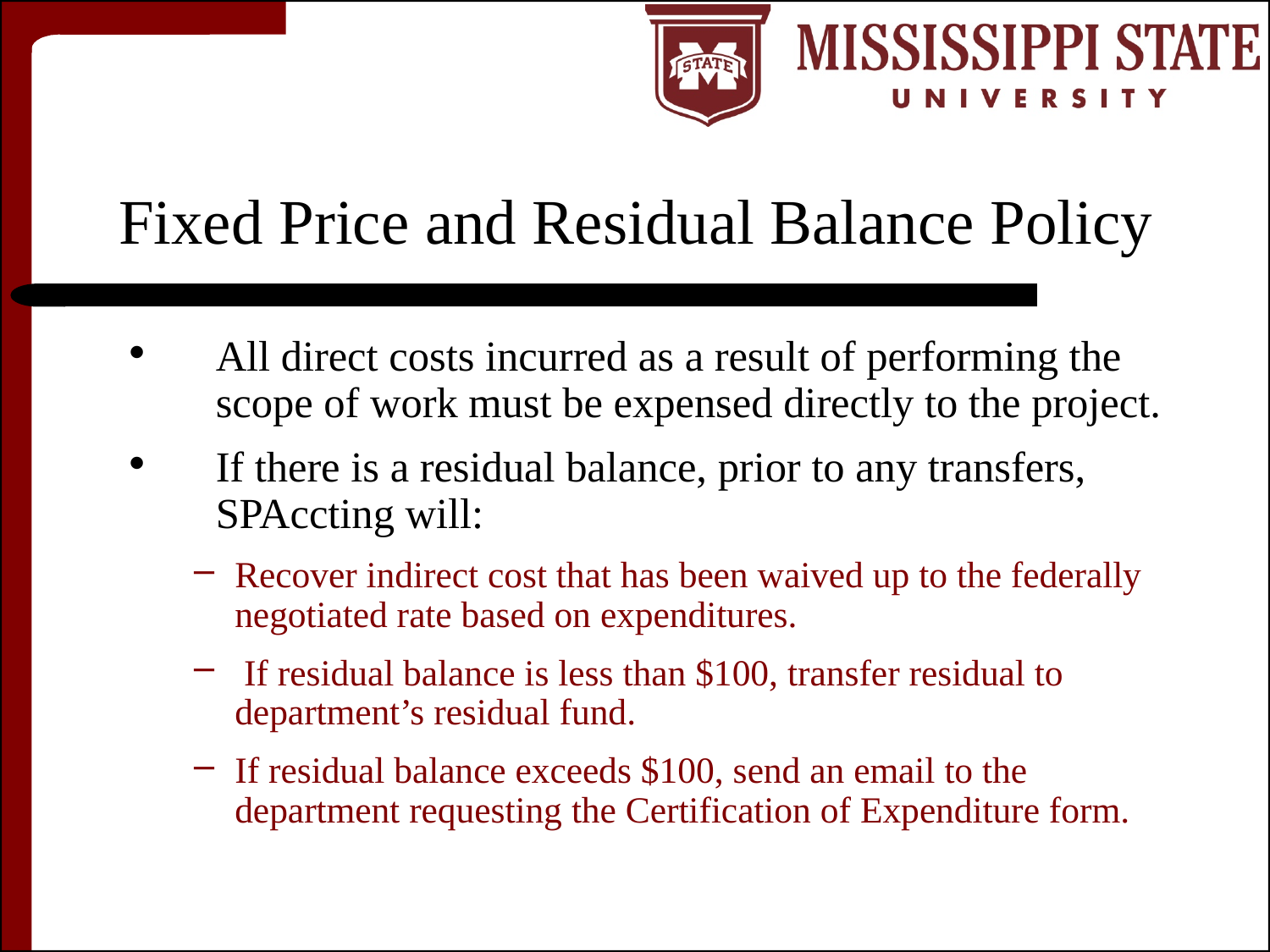

# Fixed Price and Residual Balance Policy
All direct costs incurred as a result of performing the scope of work must be expensed directly to the project.
If there is a residual balance, prior to any transfers, SPAccting will:
Recover indirect cost that has been waived up to the federally negotiated rate based on expenditures.
 If residual balance is less than $100, transfer residual to department’s residual fund.
If residual balance exceeds $100, send an email to the department requesting the Certification of Expenditure form.